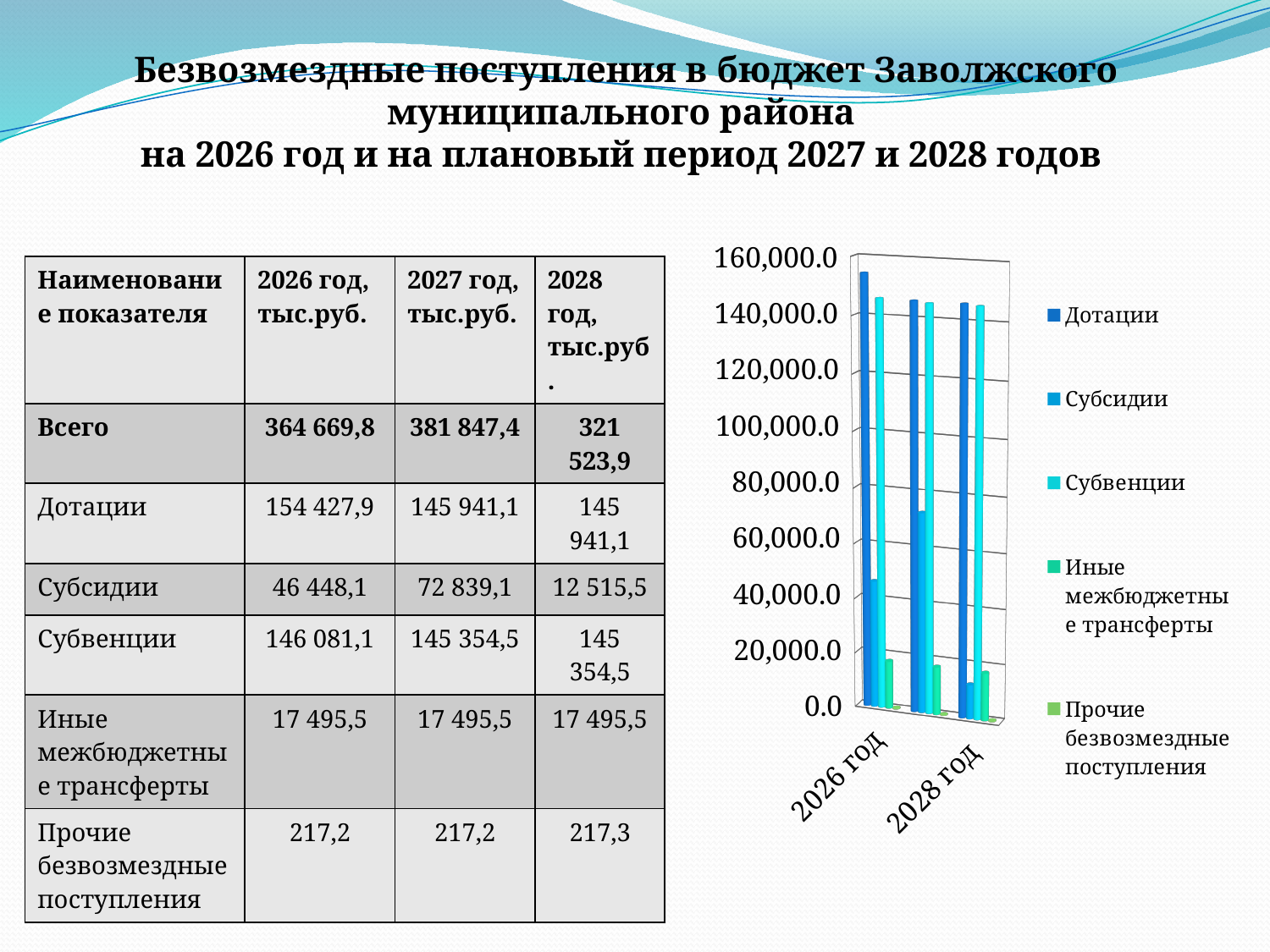

# Безвозмездные поступления в бюджет Заволжского муниципального района на 2026 год и на плановый период 2027 и 2028 годов

[unsupported chart]

| Наименование показателя | 2026 год, тыс.руб. | 2027 год, тыс.руб. | 2028 год, тыс.руб. |
| --- | --- | --- | --- |
| Всего | 364 669,8 | 381 847,4 | 321 523,9 |
| Дотации | 154 427,9 | 145 941,1 | 145 941,1 |
| Субсидии | 46 448,1 | 72 839,1 | 12 515,5 |
| Субвенции | 146 081,1 | 145 354,5 | 145 354,5 |
| Иные межбюджетные трансферты | 17 495,5 | 17 495,5 | 17 495,5 |
| Прочие безвозмездные поступления | 217,2 | 217,2 | 217,3 |